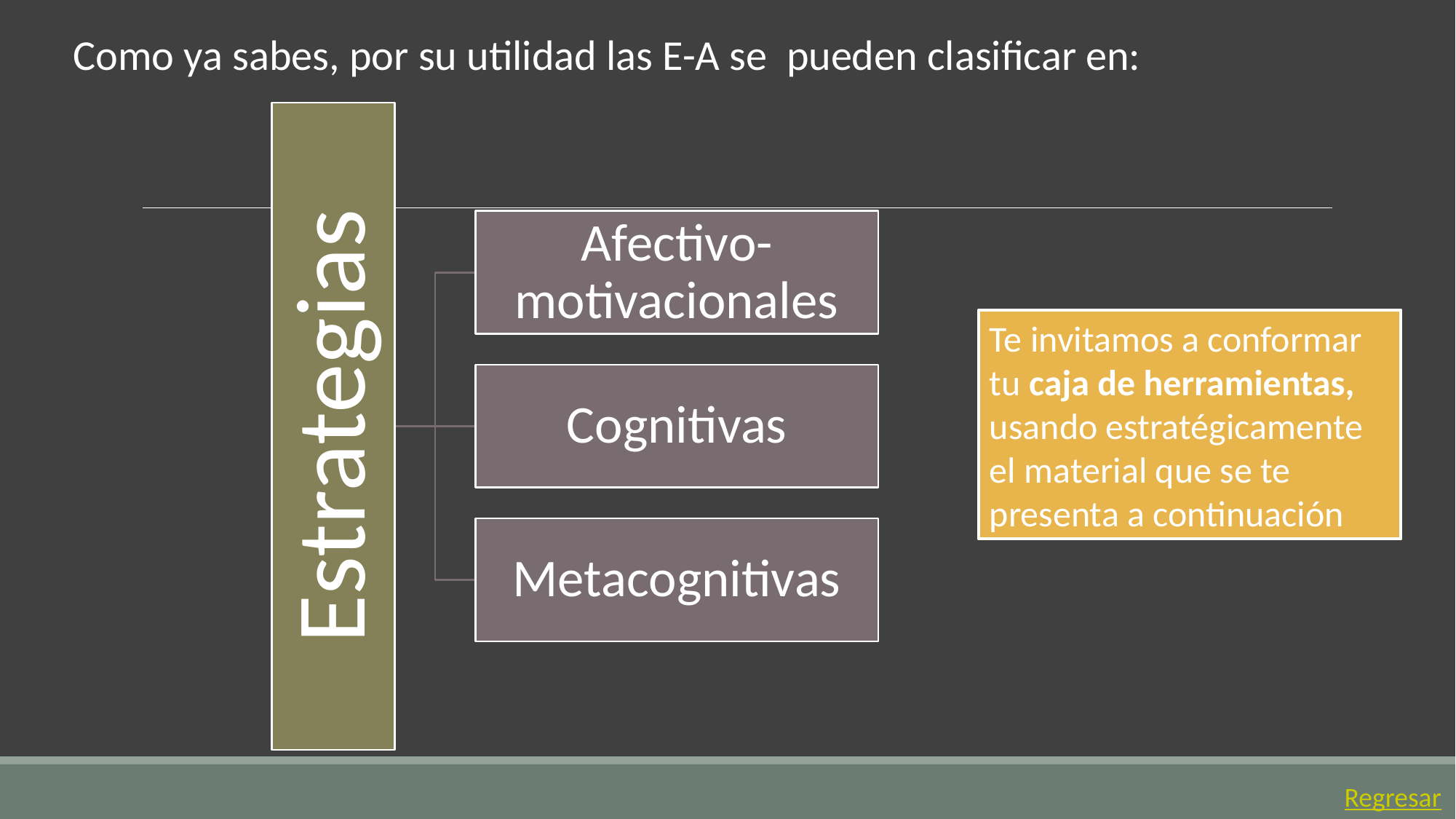

Como ya sabes, por su utilidad las E-A se  pueden clasificar en:

Estrategias
Afectivo-motivacionales
Cognitivas
Metacognitivas
Te invitamos a conformar tu caja de herramientas, usando estratégicamente el material que se te presenta a continuación
Regresar